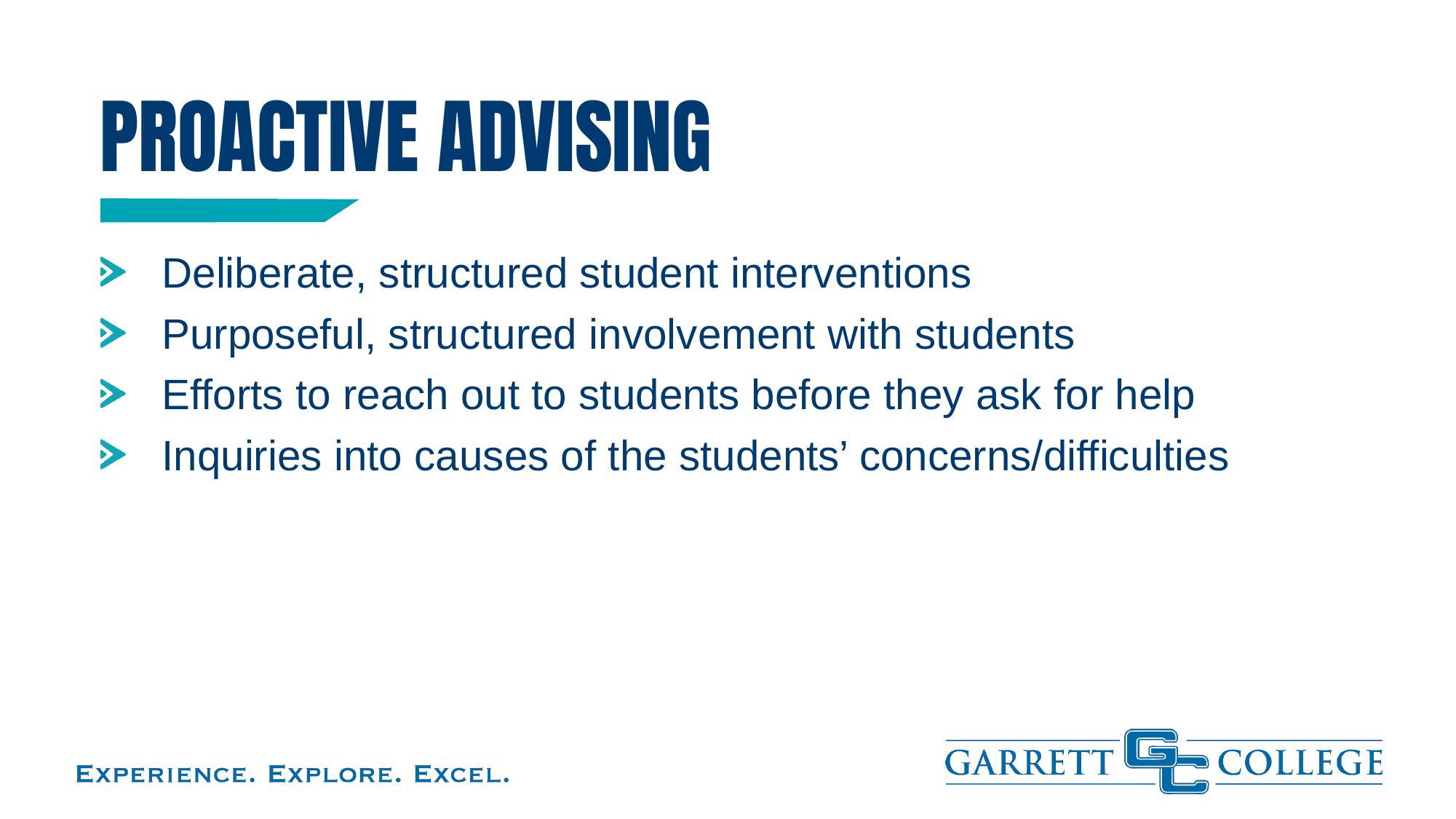

# PROACTIVE ADVISING
Deliberate, structured student interventions
Purposeful, structured involvement with students
Efforts to reach out to students before they ask for help
Inquiries into causes of the students’ concerns/difficulties